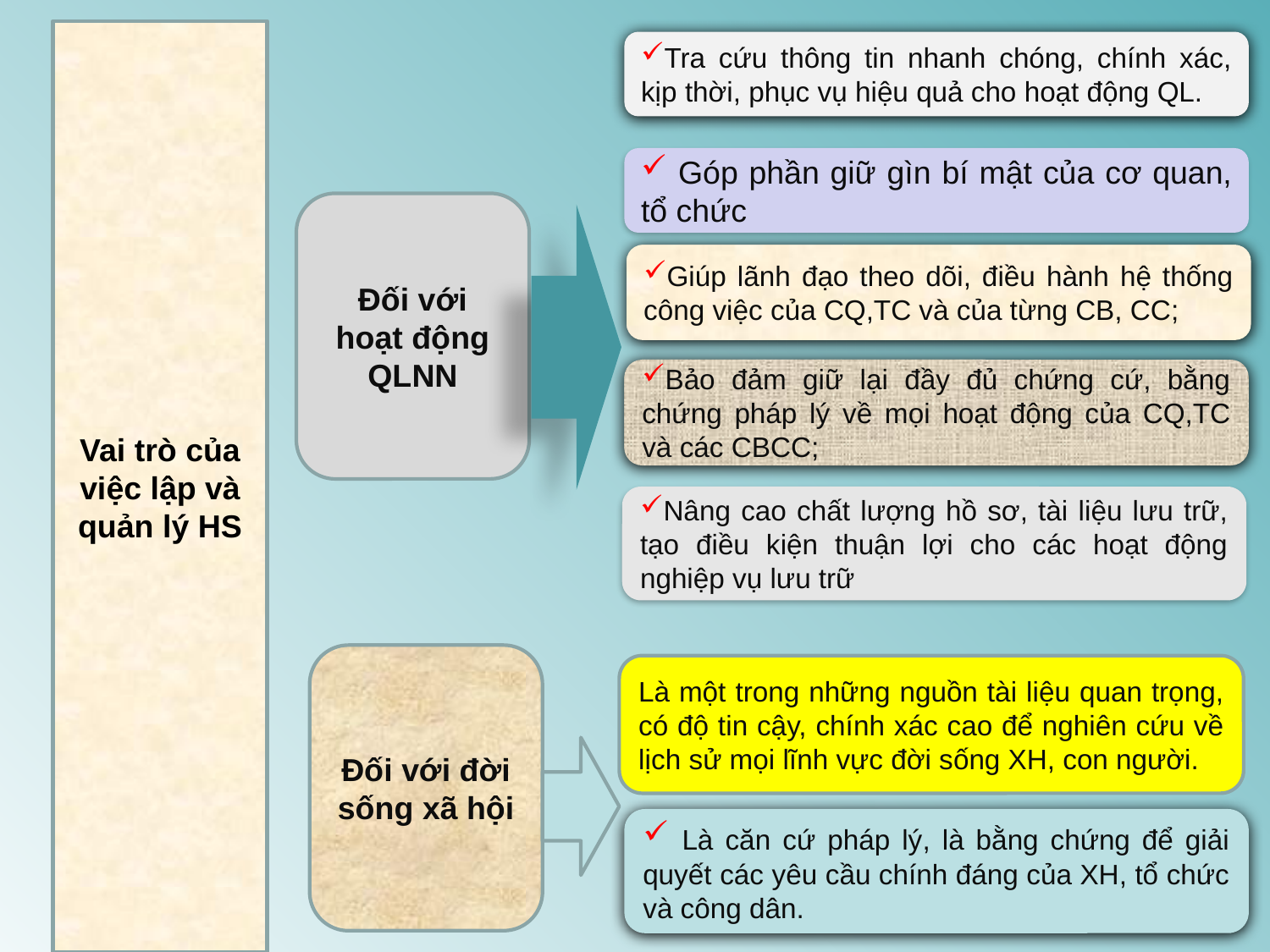

Vai trò của việc lập và quản lý HS
Tra cứu thông tin nhanh chóng, chính xác, kịp thời, phục vụ hiệu quả cho hoạt động QL.
 Góp phần giữ gìn bí mật của cơ quan, tổ chức
Đối với hoạt động QLNN

Giúp lãnh đạo theo dõi, điều hành hệ thống công việc của CQ,TC và của từng CB, CC;
Bảo đảm giữ lại đầy đủ chứng cứ, bằng chứng pháp lý về mọi hoạt động của CQ,TC và các CBCC;
Nâng cao chất lượng hồ sơ, tài liệu lưu trữ, tạo điều kiện thuận lợi cho các hoạt động nghiệp vụ lưu trữ
Đối với đời sống xã hội
Là một trong những nguồn tài liệu quan trọng, có độ tin cậy, chính xác cao để nghiên cứu về lịch sử mọi lĩnh vực đời sống XH, con người.

 Là căn cứ pháp lý, là bằng chứng để giải quyết các yêu cầu chính đáng của XH, tổ chức và công dân.
13